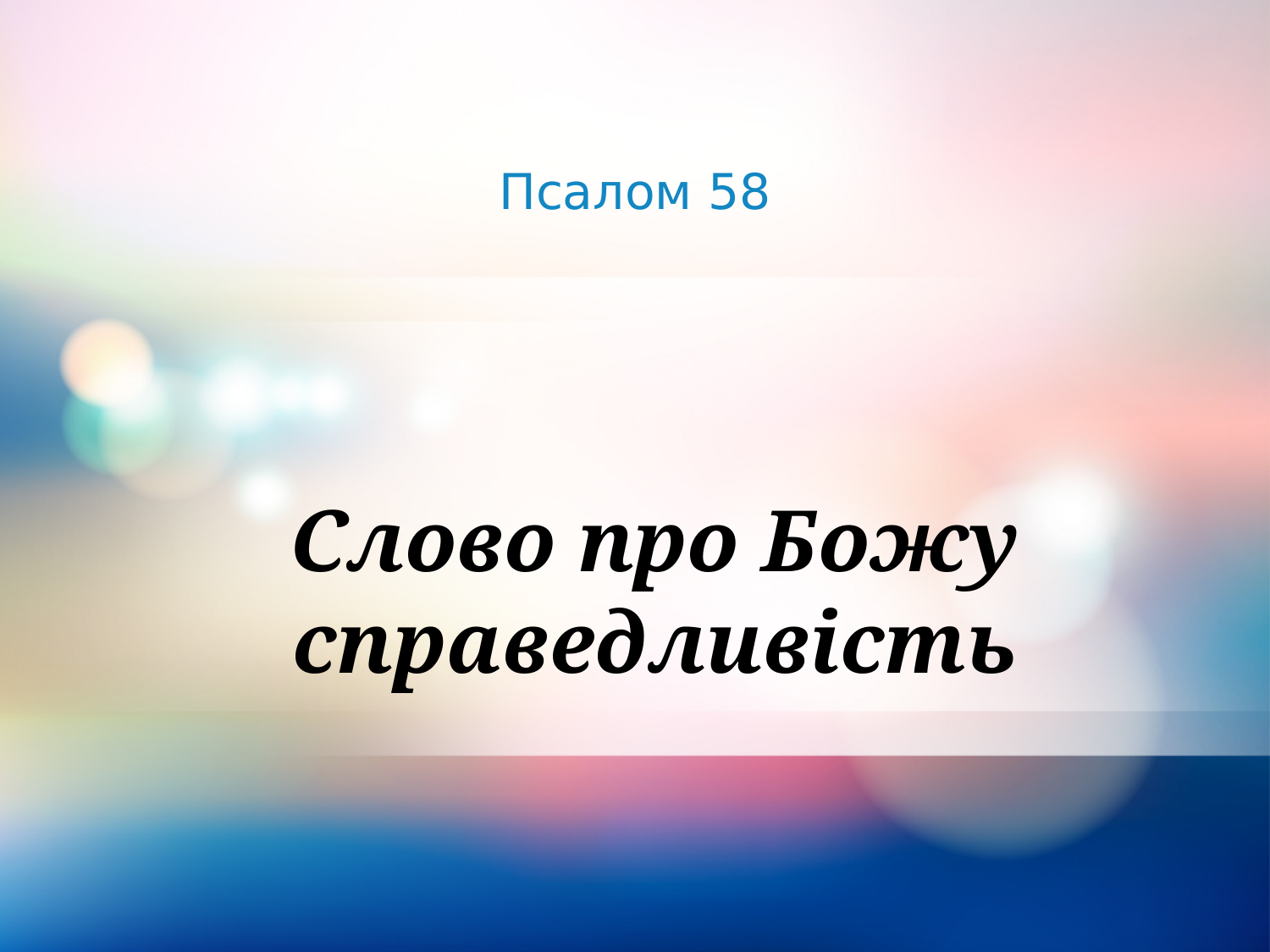

# Псалом 58
Слово про Божу справедливість